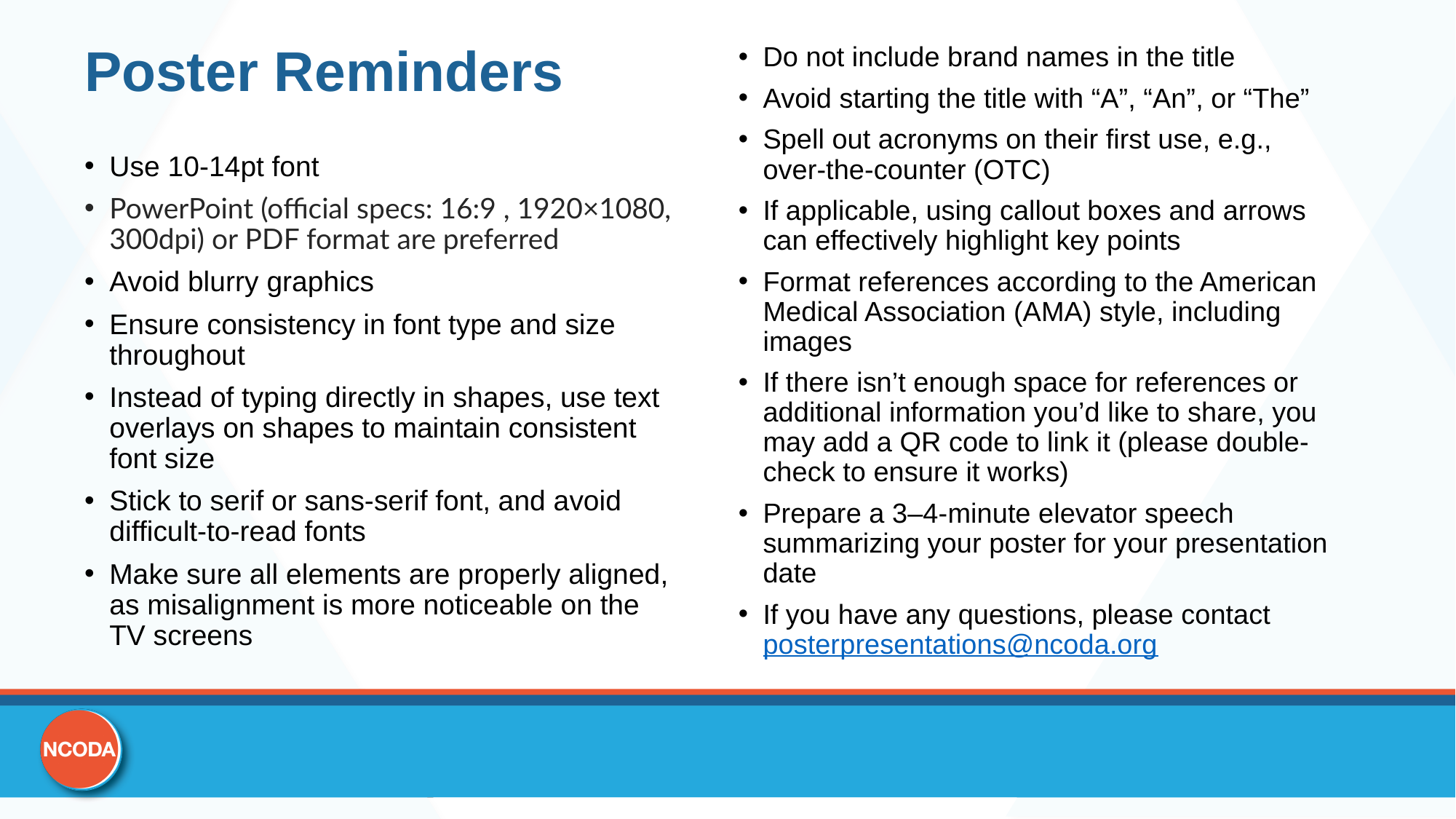

# Poster Reminders
Do not include brand names in the title
Avoid starting the title with “A”, “An”, or “The”
Spell out acronyms on their first use, e.g., over-the-counter (OTC)
If applicable, using callout boxes and arrows can effectively highlight key points
Format references according to the American Medical Association (AMA) style, including images
If there isn’t enough space for references or additional information you’d like to share, you may add a QR code to link it (please double-check to ensure it works)
Prepare a 3–4-minute elevator speech summarizing your poster for your presentation date
If you have any questions, please contact posterpresentations@ncoda.org
Use 10-14pt font
PowerPoint (official specs: 16:9 , 1920×1080, 300dpi) or PDF format are preferred
Avoid blurry graphics
Ensure consistency in font type and size throughout
Instead of typing directly in shapes, use text overlays on shapes to maintain consistent font size
Stick to serif or sans-serif font, and avoid difficult-to-read fonts
Make sure all elements are properly aligned, as misalignment is more noticeable on the TV screens